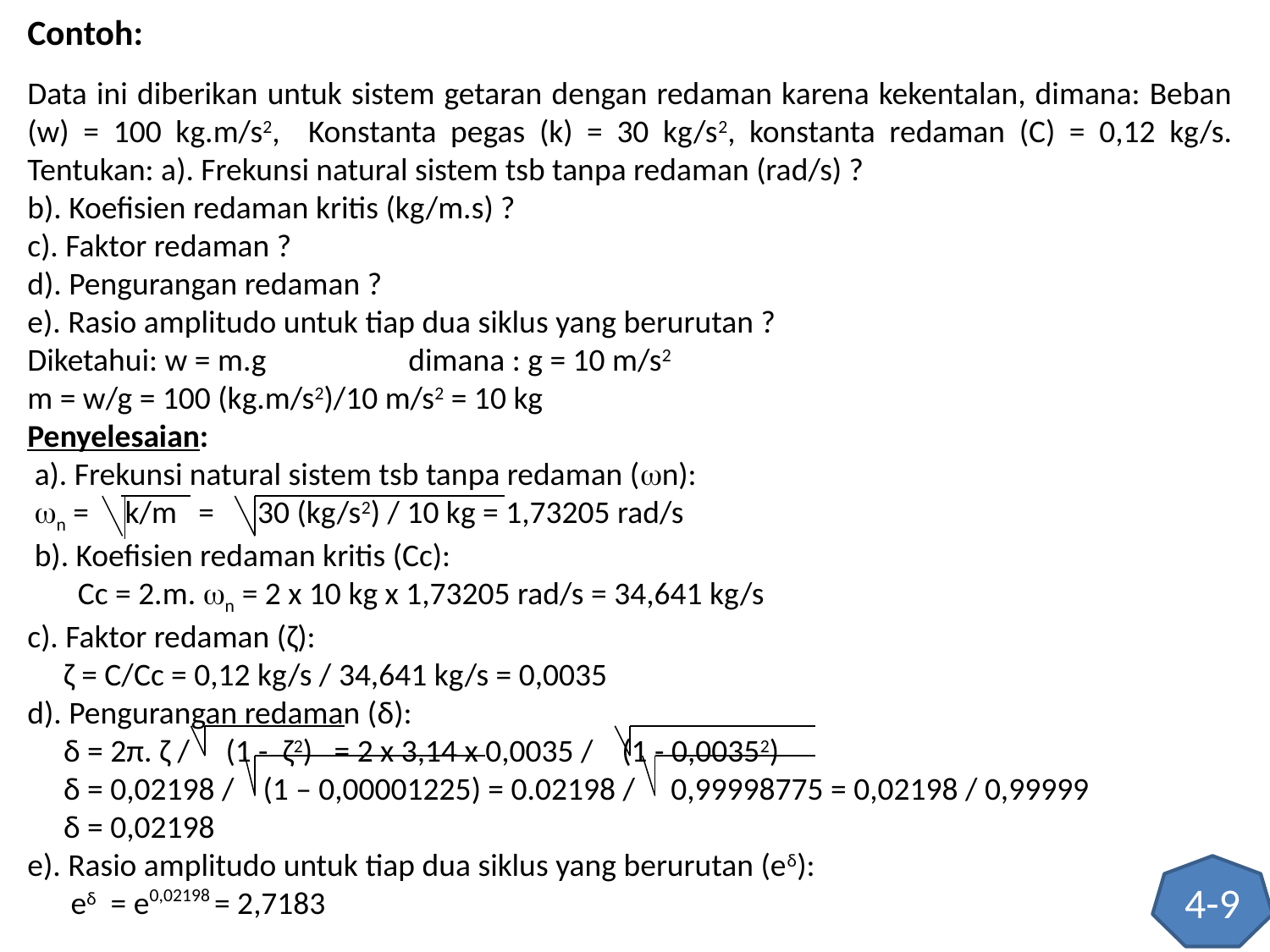

Contoh:
Data ini diberikan untuk sistem getaran dengan redaman karena kekentalan, dimana: Beban (w) = 100 kg.m/s2,  Konstanta pegas (k) = 30 kg/s2, konstanta redaman (C) = 0,12 kg/s. Tentukan: a). Frekunsi natural sistem tsb tanpa redaman (rad/s) ?
b). Koefisien redaman kritis (kg/m.s) ?
c). Faktor redaman ?
d). Pengurangan redaman ?
e). Rasio amplitudo untuk tiap dua siklus yang berurutan ?
Diketahui: w = m.g		dimana : g = 10 m/s2
m = w/g = 100 (kg.m/s2)/10 m/s2 = 10 kg
Penyelesaian:
 a). Frekunsi natural sistem tsb tanpa redaman (ωn):
 ωn =     k/m   =      30 (kg/s2) / 10 kg = 1,73205 rad/s
 b). Koefisien redaman kritis (Cc):
       Cc = 2.m. ωn = 2 x 10 kg x 1,73205 rad/s = 34,641 kg/s
c). Faktor redaman (ζ):
     ζ = C/Cc = 0,12 kg/s / 34,641 kg/s = 0,0035
d). Pengurangan redaman (δ):
     δ = 2π. ζ /     (1 -  ζ2)   = 2 x 3,14 x 0,0035 /    (1 - 0,00352)
     δ = 0,02198 /    (1 – 0,00001225) = 0.02198 /     0,99998775 = 0,02198 / 0,99999
     δ = 0,02198
e). Rasio amplitudo untuk tiap dua siklus yang berurutan (eδ):
      eδ  = e0,02198 = 2,7183

4-9